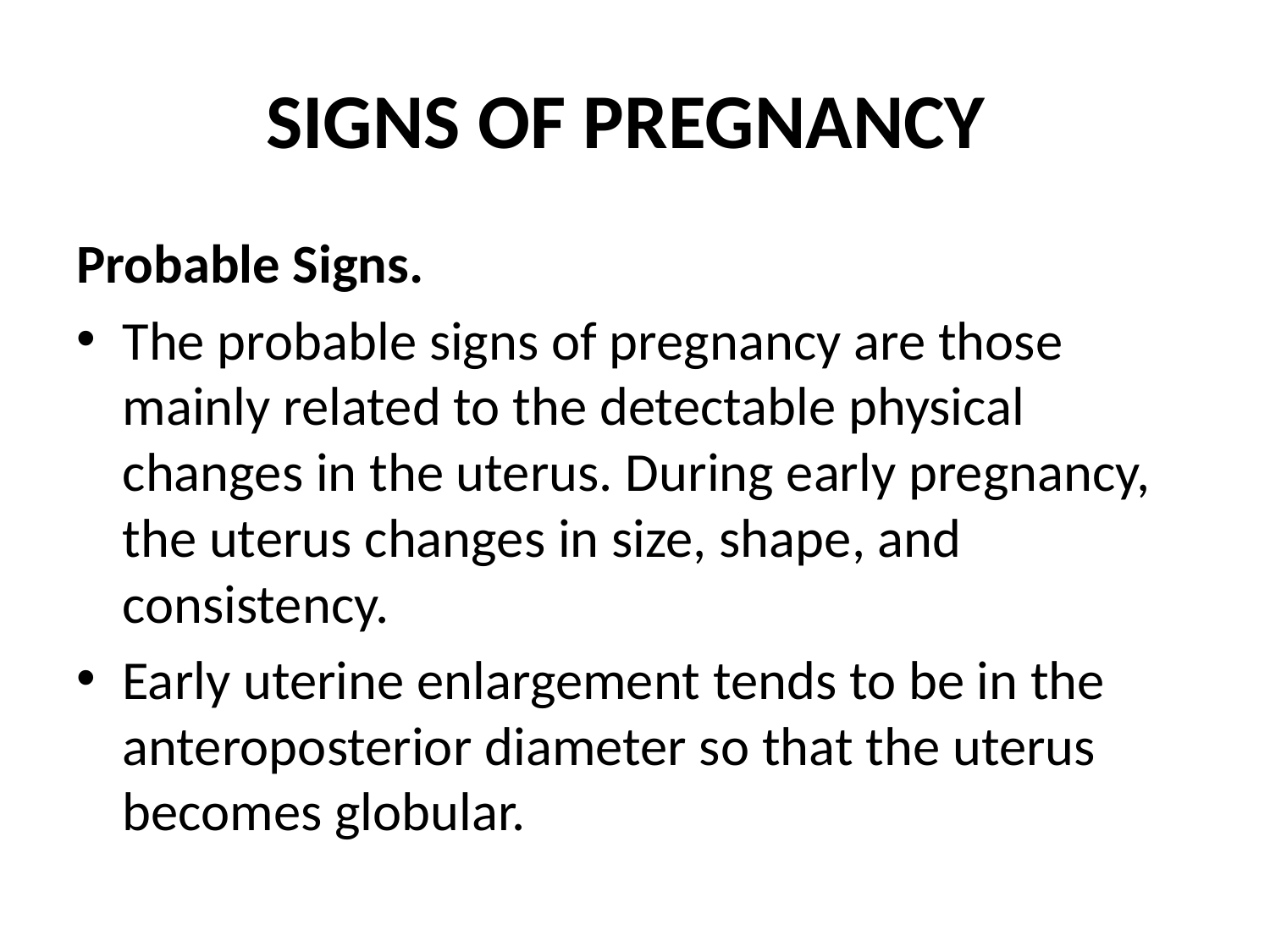

# SIGNS OF PREGNANCY
Probable Signs.
The probable signs of pregnancy are those mainly related to the detectable physical changes in the uterus. During early pregnancy, the uterus changes in size, shape, and consistency.
Early uterine enlargement tends to be in the anteroposterior diameter so that the uterus becomes globular.